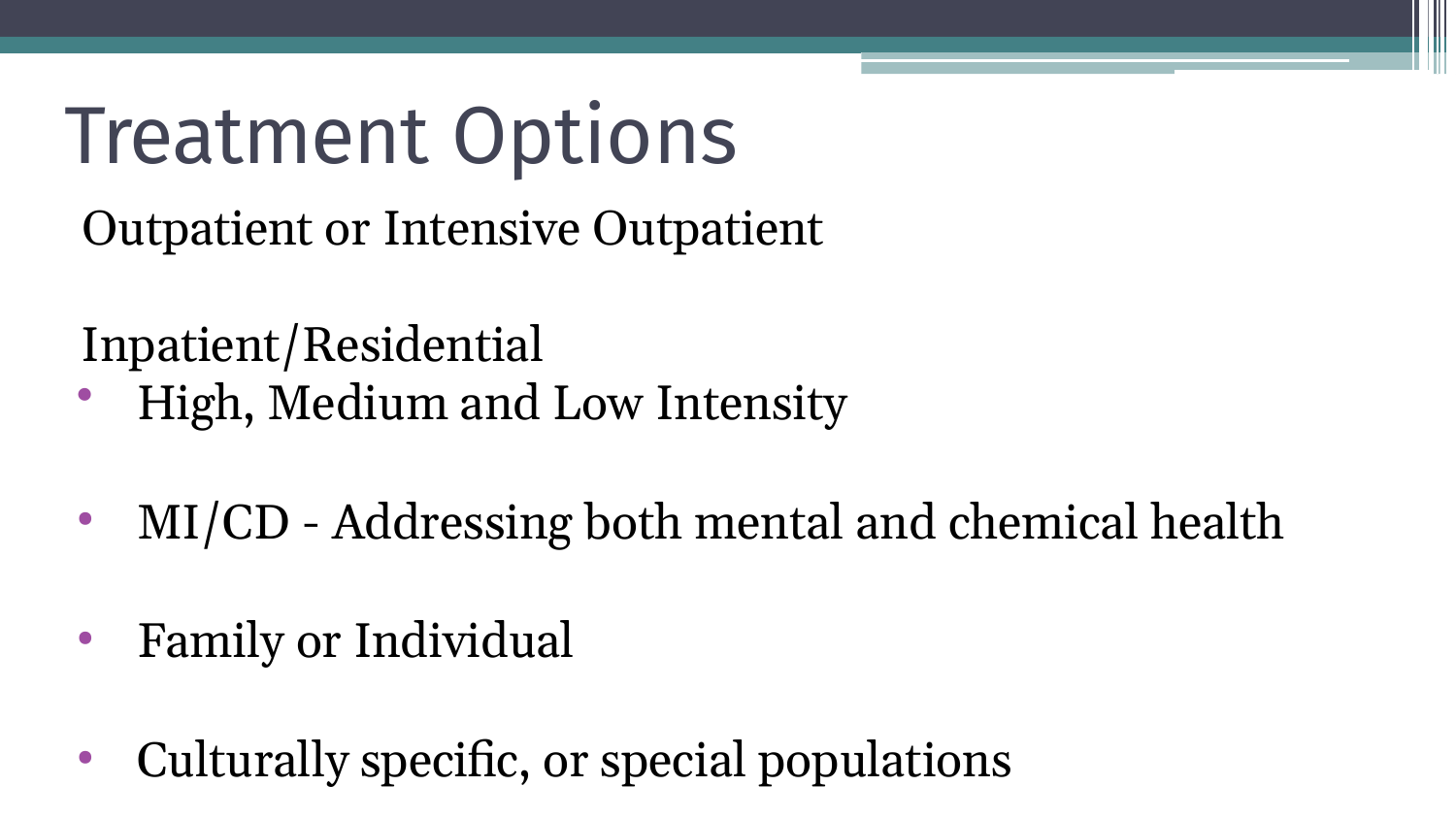

# Treatment Options
Outpatient or Intensive Outpatient
Inpatient/Residential
High, Medium and Low Intensity

MI/CD - Addressing both mental and chemical health

Family or Individual

Culturally specific, or special populations